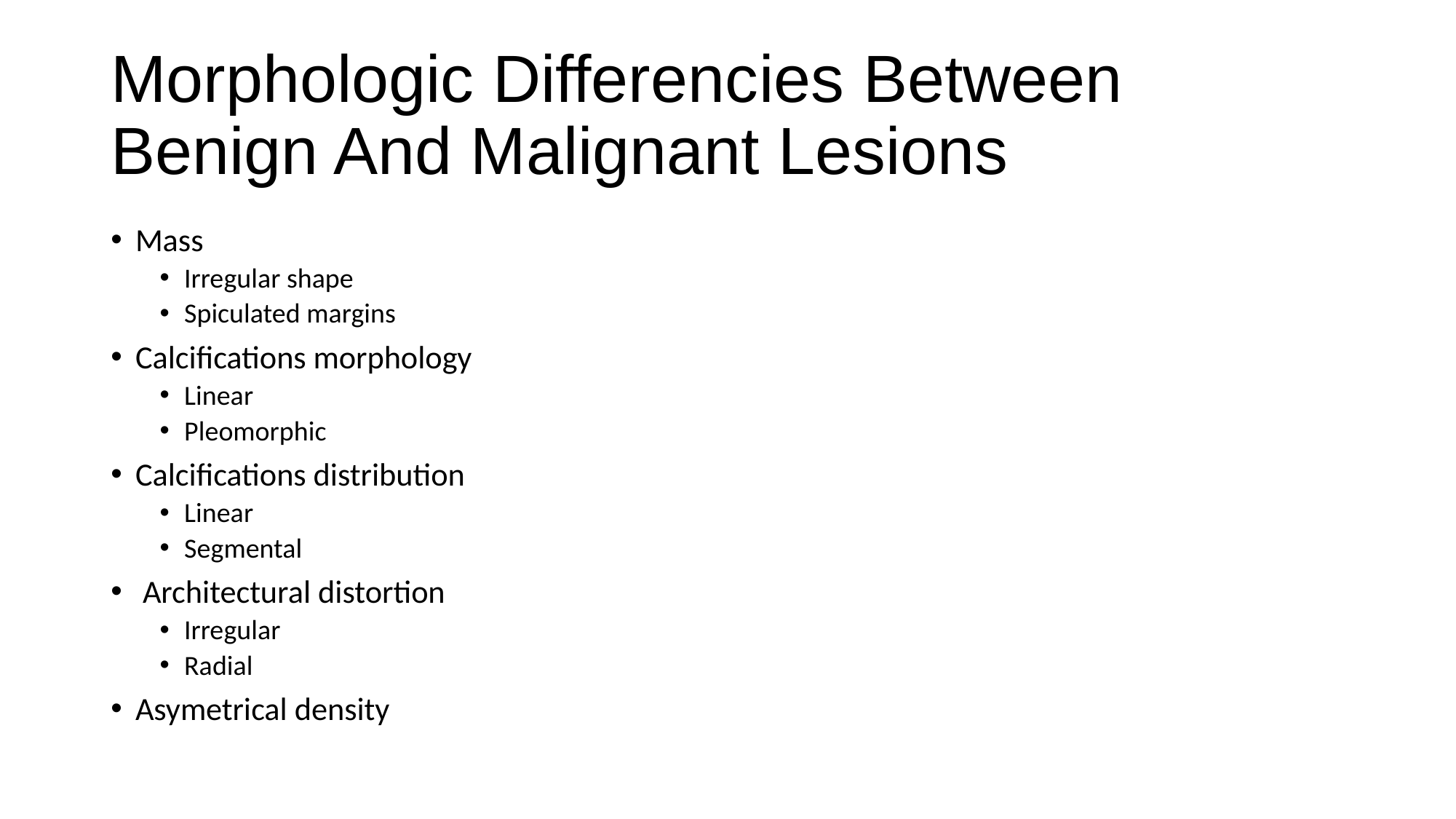

# Morphologic Differencies Between Benign And Malignant Lesions
Mass
Irregular shape
Spiculated margins
Calcifications morphology
Linear
Pleomorphic
Calcifications distribution
Linear
Segmental
 Architectural distortion
Irregular
Radial
Asymetrical density